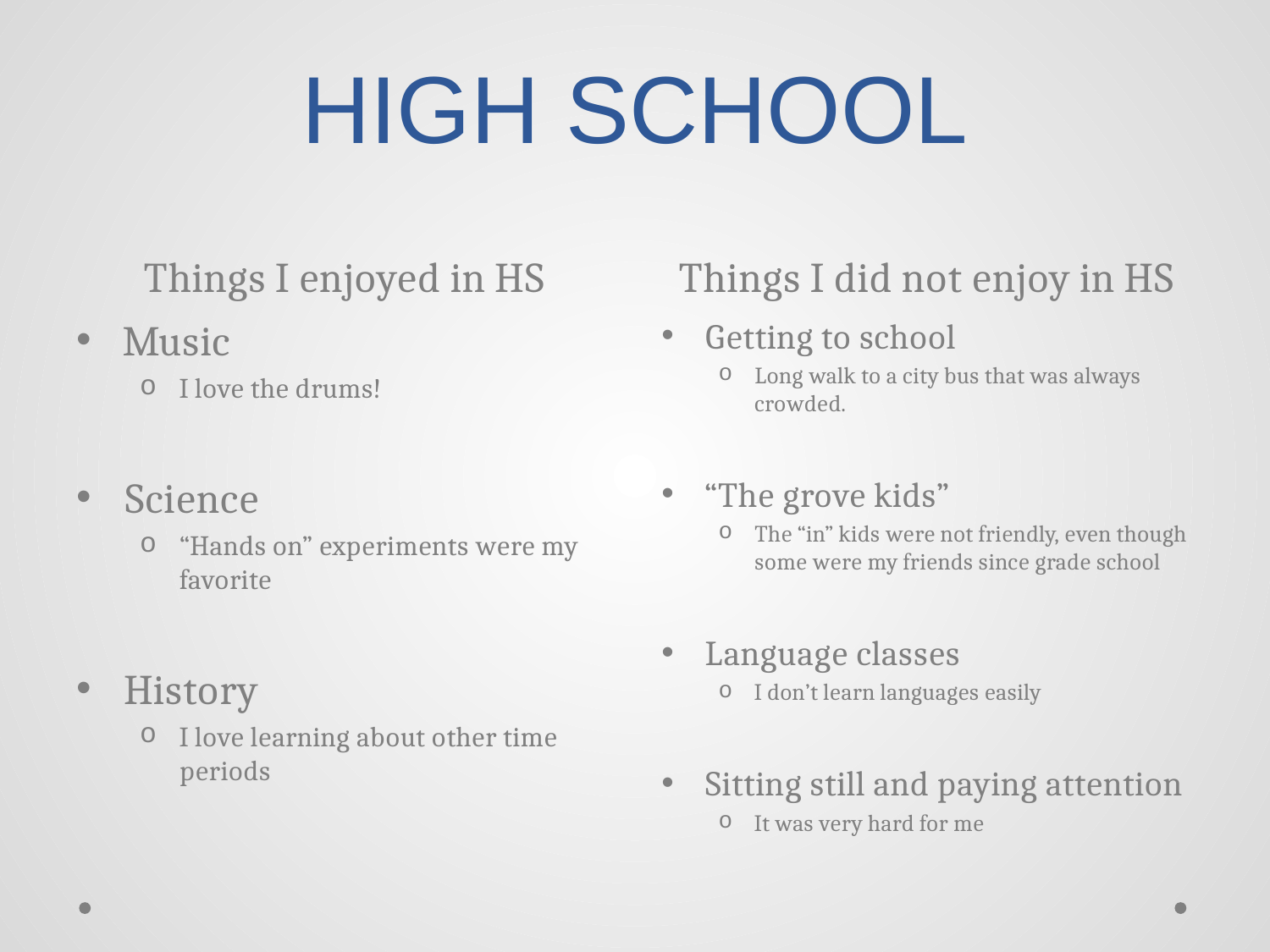

# HIGH SCHOOL
Things I enjoyed in HS
Things I did not enjoy in HS
Music
I love the drums!

Science
“Hands on” experiments were my favorite

History
I love learning about other time periods

Getting to school
Long walk to a city bus that was always crowded.

“The grove kids”
The “in” kids were not friendly, even though some were my friends since grade school

Language classes
I don’t learn languages easily

Sitting still and paying attention
It was very hard for me